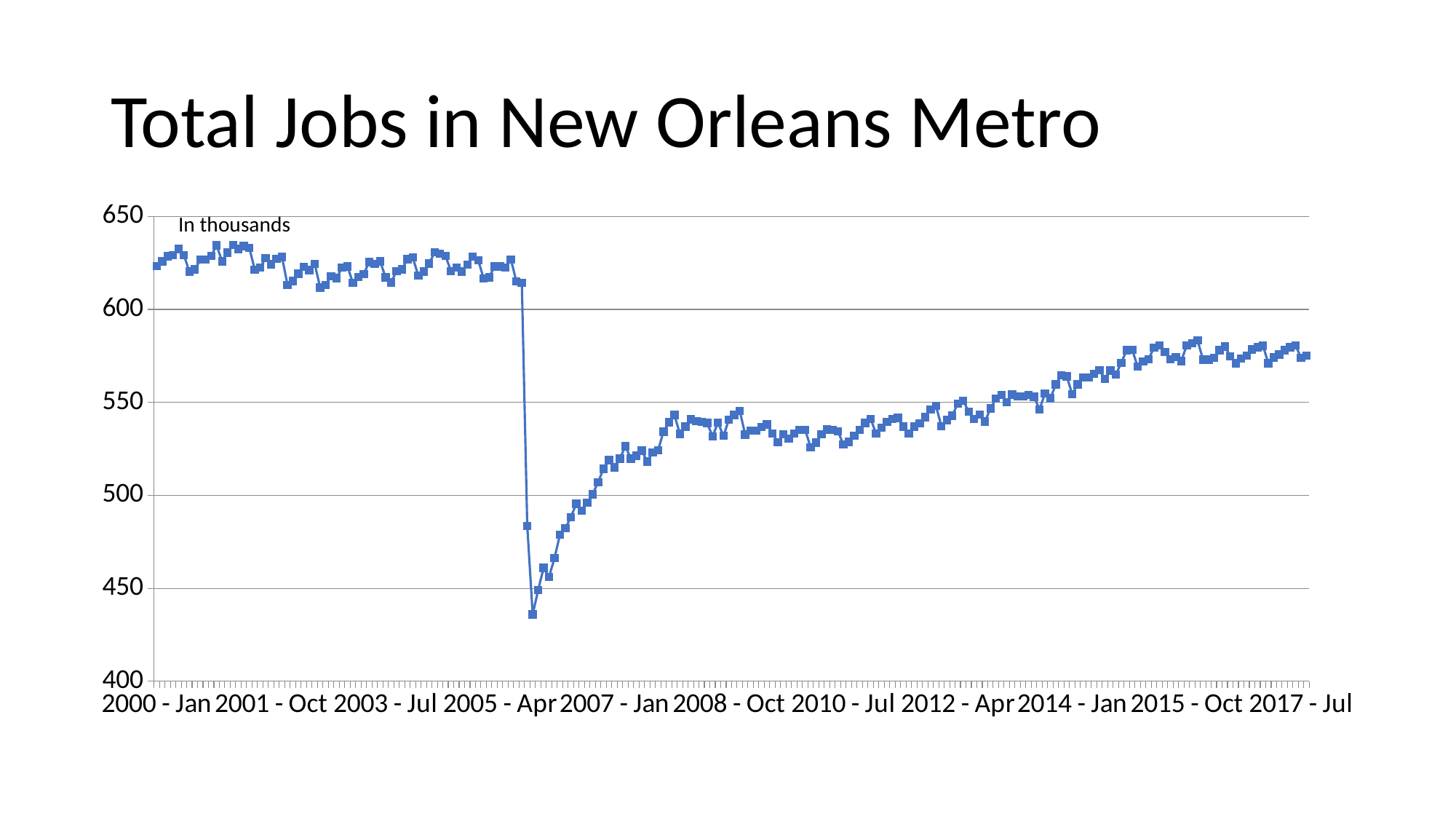

# Total Jobs in New Orleans Metro

### Chart

| Category | Series 1 |
|---|---|
| 2000 - Jan | 623.3 |
| 2000 - Feb | 625.9 |
| 2000 - Mar | 628.6 |
| 2000 - Apr | 629.2 |
| 2000 - May | 632.5 |
| 2000 - Jun | 629.2 |
| 2000 - Jul | 620.3 |
| 2000 - Aug | 621.5 |
| 2000 - Sep | 626.7 |
| 2000 - Oct | 626.7 |
| 2000 - Nov | 628.8 |
| 2000 - Dec | 634.4 |
| 2001 - Jan | 625.8 |
| 2001 - Feb | 630.6 |
| 2001 - Mar | 634.6 |
| 2001 - Apr | 632.5 |
| 2001 - May | 634.0 |
| 2001 - Jun | 633.1 |
| 2001 - Jul | 621.4 |
| 2001 - Aug | 622.4 |
| 2001 - Sep | 627.7 |
| 2001 - Oct | 624.3 |
| 2001 - Nov | 627.1 |
| 2001 - Dec | 628.2 |
| 2002 - Jan | 613.2 |
| 2002 - Feb | 615.3 |
| 2002 - Mar | 619.1 |
| 2002 - Apr | 622.8 |
| 2002 - May | 621.2 |
| 2002 - Jun | 624.5 |
| 2002 - Jul | 611.7 |
| 2002 - Aug | 613.2 |
| 2002 - Sep | 617.9 |
| 2002 - Oct | 616.8 |
| 2002 - Nov | 622.5 |
| 2002 - Dec | 623.1 |
| 2003 - Jan | 614.3 |
| 2003 - Feb | 617.4 |
| 2003 - Mar | 619.0 |
| 2003 - Apr | 625.5 |
| 2003 - May | 624.4 |
| 2003 - Jun | 625.9 |
| 2003 - Jul | 617.2 |
| 2003 - Aug | 614.5 |
| 2003 - Sep | 620.5 |
| 2003 - Oct | 621.5 |
| 2003 - Nov | 627.0 |
| 2003 - Dec | 627.9 |
| 2004 - Jan | 618.1 |
| 2004 - Feb | 620.3 |
| 2004 - Mar | 624.7 |
| 2004 - Apr | 630.7 |
| 2004 - May | 629.9 |
| 2004 - Jun | 628.7 |
| 2004 - Jul | 620.6 |
| 2004 - Aug | 622.4 |
| 2004 - Sep | 620.3 |
| 2004 - Oct | 624.0 |
| 2004 - Nov | 628.4 |
| 2004 - Dec | 626.4 |
| 2005 - Jan | 616.6 |
| 2005 - Feb | 617.2 |
| 2005 - Mar | 623.1 |
| 2005 - Apr | 623.1 |
| 2005 - May | 622.6 |
| 2005 - Jun | 626.8 |
| 2005 - Jul | 615.0 |
| 2005 - Aug | 614.2 |
| 2005 - Sep | 483.6 |
| 2005 - Oct | 435.9 |
| 2005 - Nov | 449.1 |
| 2005 - Dec | 461.0 |
| 2006 - Jan | 456.2 |
| 2006 - Feb | 466.3 |
| 2006 - Mar | 478.9 |
| 2006 - Apr | 482.3 |
| 2006 - May | 488.3 |
| 2006 - Jun | 495.5 |
| 2006 - Jul | 491.8 |
| 2006 - Aug | 496.1 |
| 2006 - Sep | 500.5 |
| 2006 - Oct | 507.1 |
| 2006 - Nov | 514.3 |
| 2006 - Dec | 518.9 |
| 2007 - Jan | 515.1 |
| 2007 - Feb | 519.8 |
| 2007 - Mar | 526.4 |
| 2007 - Apr | 519.8 |
| 2007 - May | 521.4 |
| 2007 - Jun | 524.0 |
| 2007 - Jul | 518.2 |
| 2007 - Aug | 523.1 |
| 2007 - Sep | 524.2 |
| 2007 - Oct | 534.3 |
| 2007 - Nov | 539.3 |
| 2007 - Dec | 543.2 |
| 2008 - Jan | 533.1 |
| 2008 - Feb | 537.0 |
| 2008 - Mar | 540.9 |
| 2008 - Apr | 540.0 |
| 2008 - May | 539.6 |
| 2008 - Jun | 538.9 |
| 2008 - Jul | 531.8 |
| 2008 - Aug | 539.1 |
| 2008 - Sep | 532.0 |
| 2008 - Oct | 540.6 |
| 2008 - Nov | 543.3 |
| 2008 - Dec | 545.4 |
| 2009 - Jan | 532.6 |
| 2009 - Feb | 534.9 |
| 2009 - Mar | 534.9 |
| 2009 - Apr | 536.7 |
| 2009 - May | 538.2 |
| 2009 - Jun | 533.3 |
| 2009 - Jul | 528.6 |
| 2009 - Aug | 532.8 |
| 2009 - Sep | 530.5 |
| 2009 - Oct | 533.2 |
| 2009 - Nov | 535.2 |
| 2009 - Dec | 535.2 |
| 2010 - Jan | 525.9 |
| 2010 - Feb | 528.4 |
| 2010 - Mar | 532.8 |
| 2010 - Apr | 535.4 |
| 2010 - May | 535.2 |
| 2010 - Jun | 534.5 |
| 2010 - Jul | 527.4 |
| 2010 - Aug | 528.8 |
| 2010 - Sep | 532.0 |
| 2010 - Oct | 535.2 |
| 2010 - Nov | 539.0 |
| 2010 - Dec | 541.2 |
| 2011 - Jan | 533.3 |
| 2011 - Feb | 536.5 |
| 2011 - Mar | 539.5 |
| 2011 - Apr | 541.1 |
| 2011 - May | 541.7 |
| 2011 - Jun | 536.9 |
| 2011 - Jul | 533.2 |
| 2011 - Aug | 536.9 |
| 2011 - Sep | 538.8 |
| 2011 - Oct | 542.1 |
| 2011 - Nov | 546.3 |
| 2011 - Dec | 548.1 |
| 2012 - Jan | 537.2 |
| 2012 - Feb | 540.5 |
| 2012 - Mar | 542.9 |
| 2012 - Apr | 549.4 |
| 2012 - May | 550.8 |
| 2012 - Jun | 545.1 |
| 2012 - Jul | 541.0 |
| 2012 - Aug | 543.5 |
| 2012 - Sep | 539.7 |
| 2012 - Oct | 546.8 |
| 2012 - Nov | 552.0 |
| 2012 - Dec | 554.0 |
| 2013 - Jan | 550.2 |
| 2013 - Feb | 554.2 |
| 2013 - Mar | 553.3 |
| 2013 - Apr | 553.1 |
| 2013 - May | 554.1 |
| 2013 - Jun | 553.0 |
| 2013 - Jul | 546.2 |
| 2013 - Aug | 554.8 |
| 2013 - Sep | 552.2 |
| 2013 - Oct | 559.7 |
| 2013 - Nov | 564.7 |
| 2013 - Dec | 564.0 |
| 2014 - Jan | 554.4 |
| 2014 - Feb | 559.7 |
| 2014 - Mar | 563.4 |
| 2014 - Apr | 563.4 |
| 2014 - May | 565.4 |
| 2014 - Jun | 567.3 |
| 2014 - Jul | 562.7 |
| 2014 - Aug | 567.1 |
| 2014 - Sep | 564.9 |
| 2014 - Oct | 571.3 |
| 2014 - Nov | 578.1 |
| 2014 - Dec | 578.3 |
| 2015 - Jan | 569.3 |
| 2015 - Feb | 571.9 |
| 2015 - Mar | 573.2 |
| 2015 - Apr | 579.4 |
| 2015 - May | 580.5 |
| 2015 - Jun | 577.2 |
| 2015 - Jul | 573.3 |
| 2015 - Aug | 574.4 |
| 2015 - Sep | 572.2 |
| 2015 - Oct | 580.6 |
| 2015 - Nov | 581.9 |
| 2015 - Dec | 583.4 |
| 2016 - Jan | 573.0 |
| 2016 - Feb | 573.0 |
| 2016 - Mar | 574.0 |
| 2016 - Apr | 578.1 |
| 2016 - May | 580.1 |
| 2016 - Jun | 574.8 |
| 2016 - Jul | 571.1 |
| 2016 - Aug | 573.5 |
| 2016 - Sep | 575.1 |
| 2016 - Oct | 578.4 |
| 2016 - Nov | 579.7 |
| 2016 - Dec | 580.4 |
| 2017 - Jan | 571.0 |
| 2017 - Feb | 574.1 |
| 2017 - Mar | 575.7 |
| 2017 - Apr | 578.0 |
| 2017 - May | 579.6 |
| 2017 - Jun | 580.5 |
| 2017 - Jul | 573.9 |
| 2017 - Aug | 575.1 |
In thousands